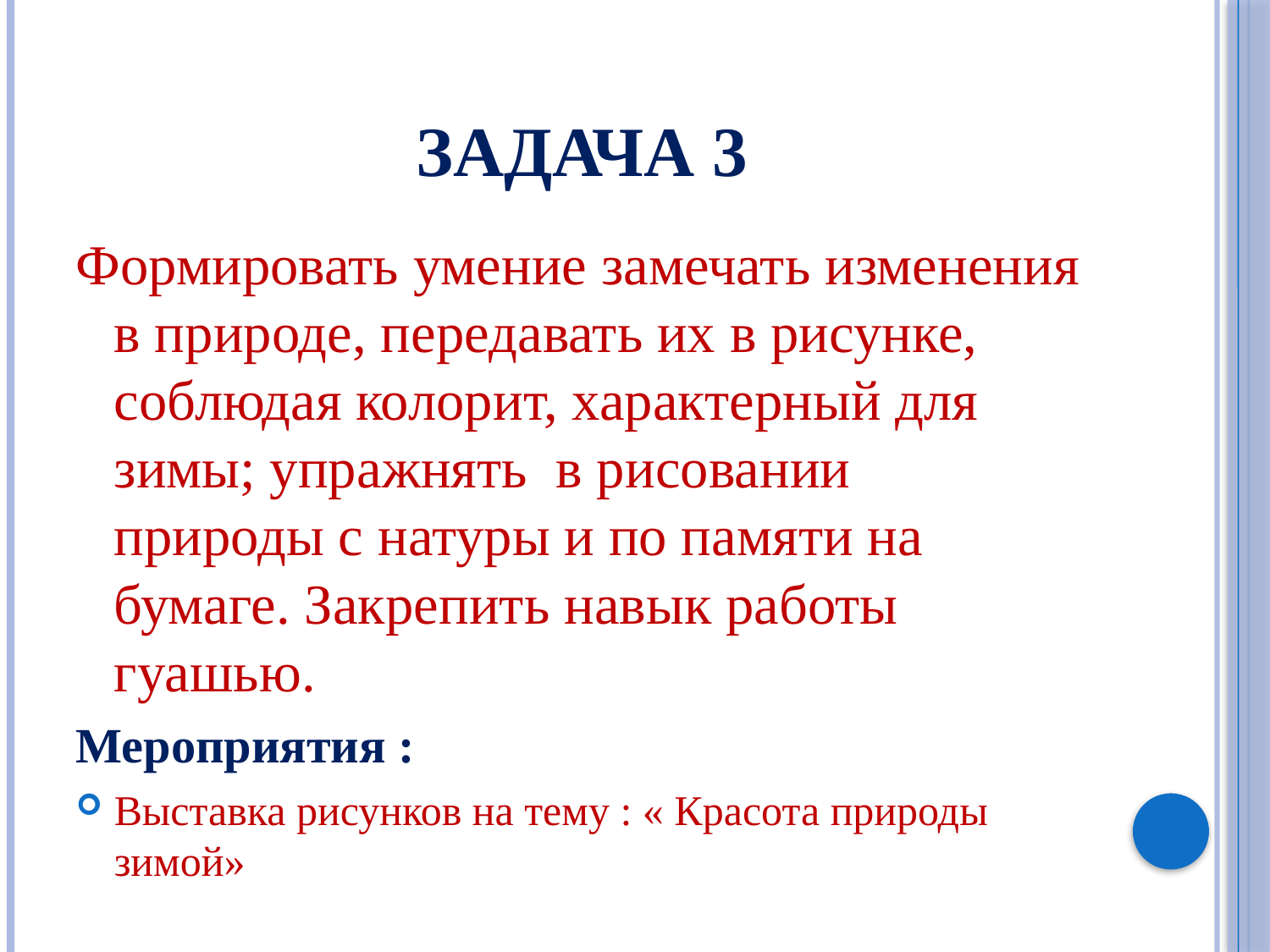

# Задача 3
Формировать умение замечать изменения в природе, передавать их в рисунке, соблюдая колорит, характерный для зимы; упражнять  в рисовании  природы с натуры и по памяти на  бумаге. Закрепить навык работы гуашью.
Мероприятия :
Выставка рисунков на тему : « Красота природы зимой»